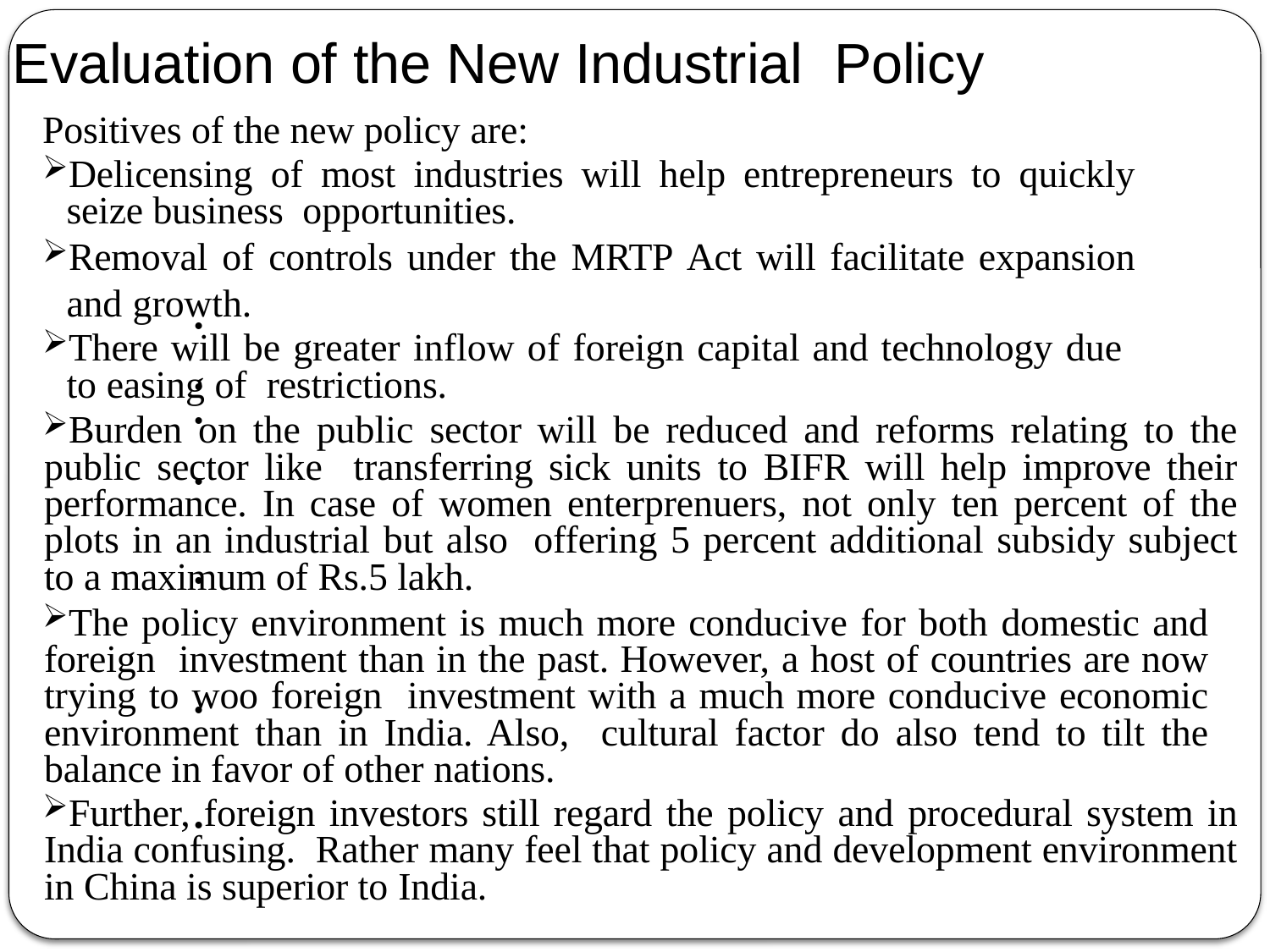

Evaluation of the New Industrial  Policy
Positives of the new policy are:
Delicensing of most industries will help entrepreneurs to quickly seize business  opportunities.
Removal of controls under the MRTP Act will facilitate expansion and growth.
There will be greater inflow of foreign capital and technology due to easing of  restrictions.
Burden on the public sector will be reduced and reforms relating to the public sector like  transferring sick units to BIFR will help improve their performance. In case of women enterprenuers, not only ten percent of the plots in an industrial but also  offering 5 percent additional subsidy subject to a maximum of Rs.5 lakh.
The policy environment is much more conducive for both domestic and foreign  investment than in the past. However, a host of countries are now trying to woo foreign  investment with a much more conducive economic environment than in India. Also,  cultural factor do also tend to tilt the balance in favor of other nations.
Further, foreign investors still regard the policy and procedural system in India confusing.  Rather many feel that policy and development environment in China is superior to India.
•
•
•
•
•
•
•